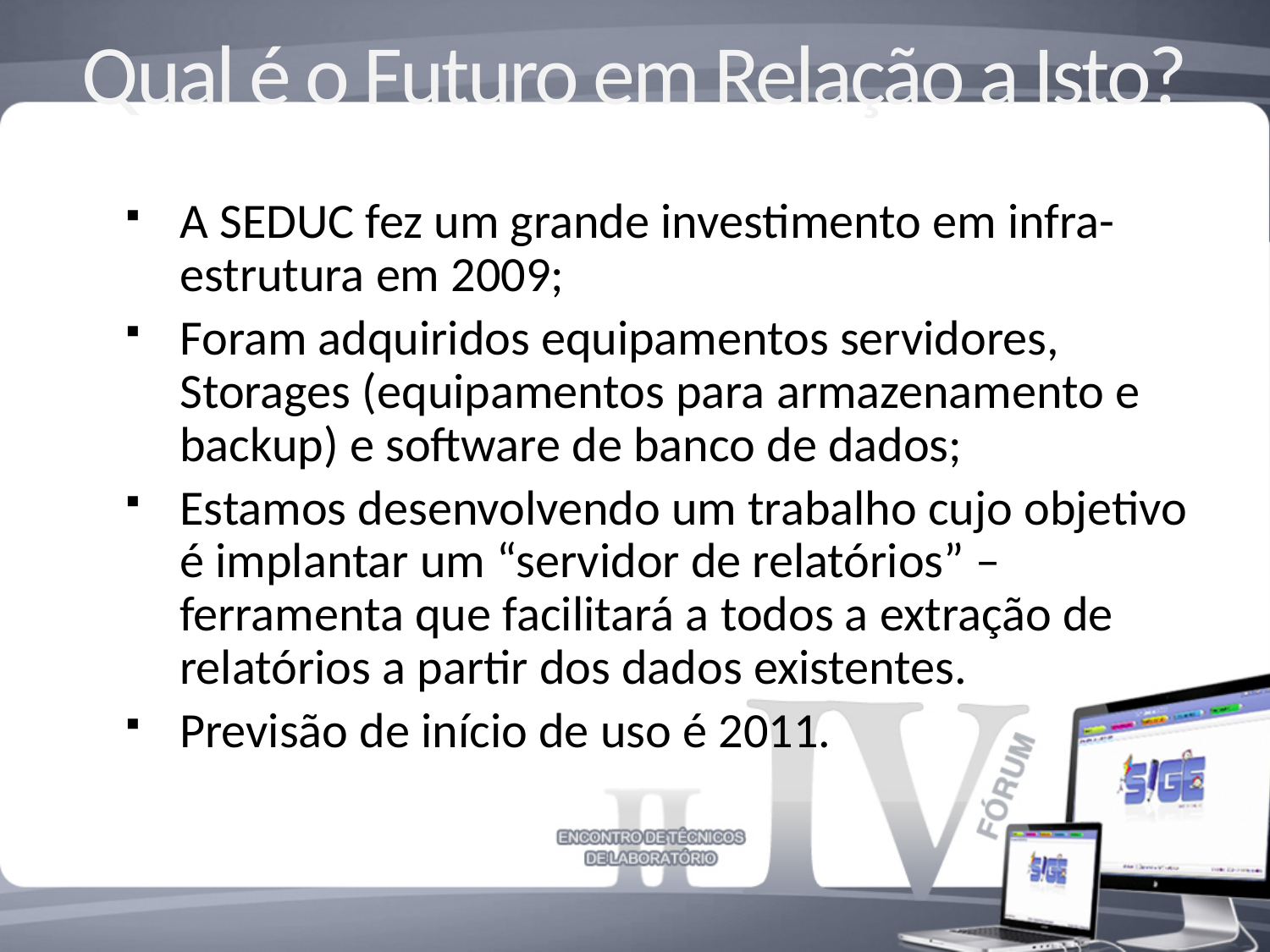

# Qual é o Futuro em Relação a Isto?

A SEDUC fez um grande investimento em infra-estrutura em 2009;
Foram adquiridos equipamentos servidores, Storages (equipamentos para armazenamento e backup) e software de banco de dados;
Estamos desenvolvendo um trabalho cujo objetivo é implantar um “servidor de relatórios” – ferramenta que facilitará a todos a extração de relatórios a partir dos dados existentes.
Previsão de início de uso é 2011.